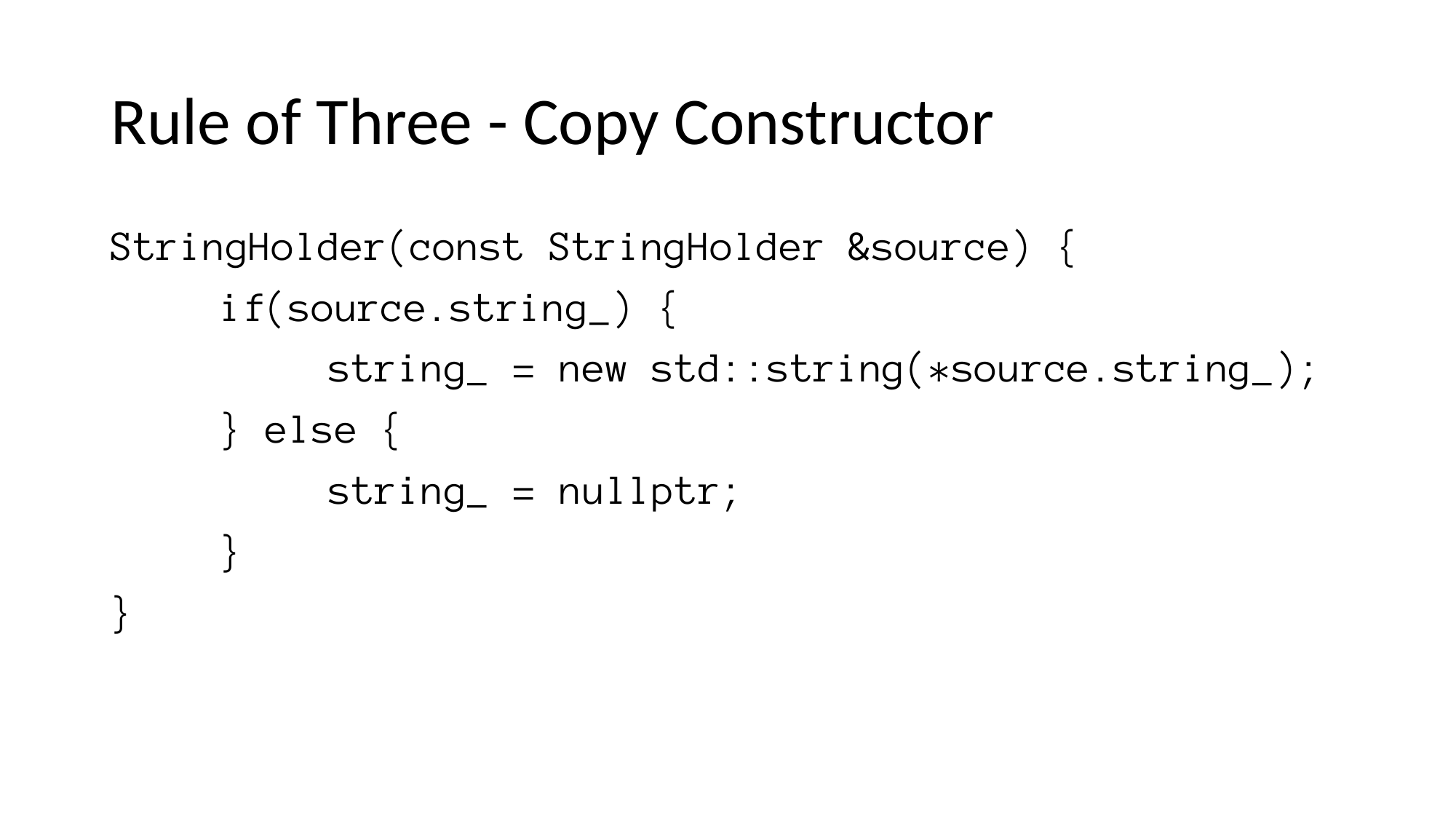

# Rule of Three - Copy Constructor
StringHolder(const StringHolder &source) {
	if(source.string_) {
		string_ = new std::string(*source.string_);
	} else {
		string_ = nullptr;
	}
}